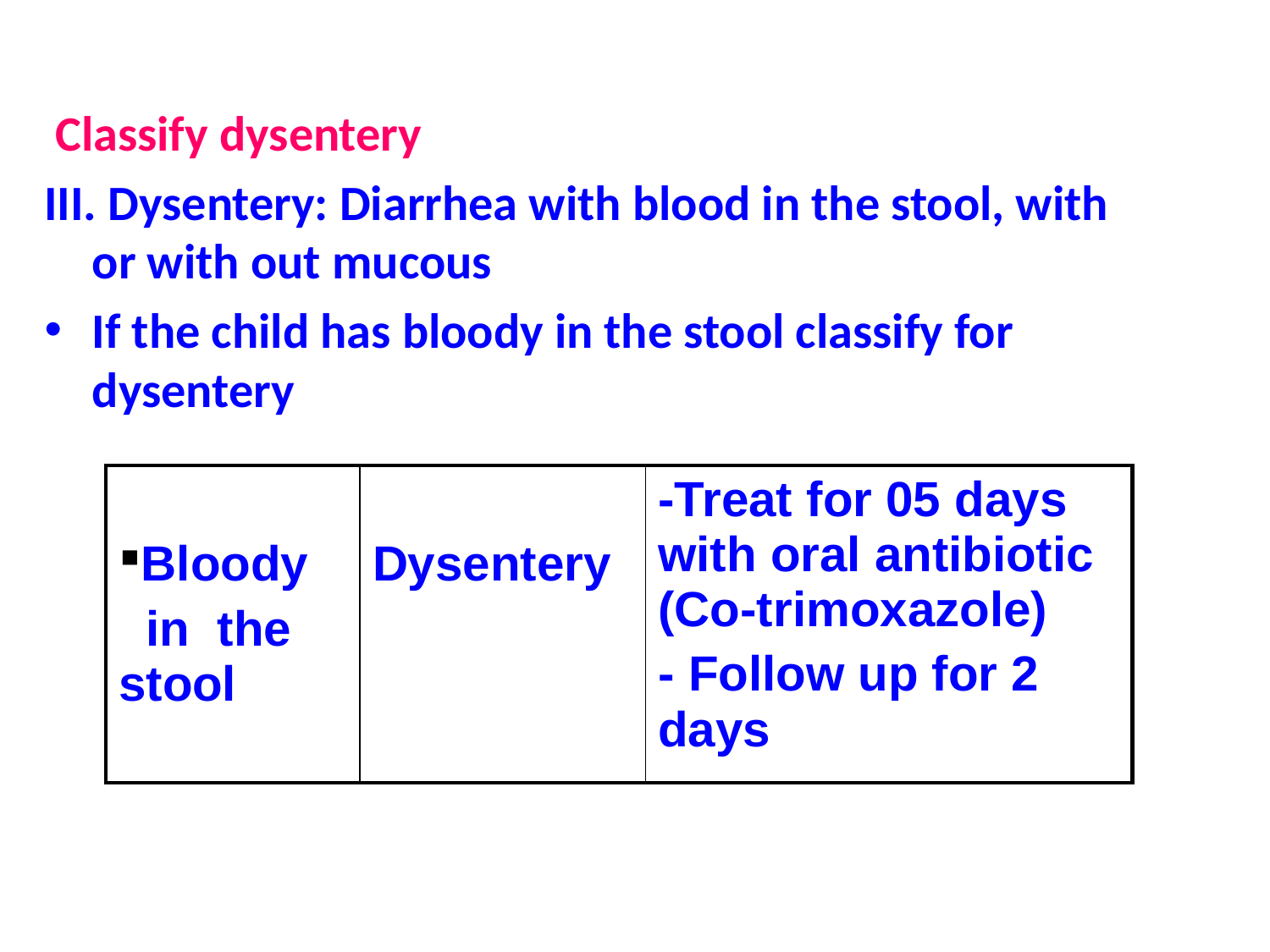

Classify dysentery
III. Dysentery: Diarrhea with blood in the stool, with or with out mucous
If the child has bloody in the stool classify for dysentery
| Bloody in the stool | Dysentery | -Treat for 05 days with oral antibiotic (Co-trimoxazole) - Follow up for 2 days |
| --- | --- | --- |